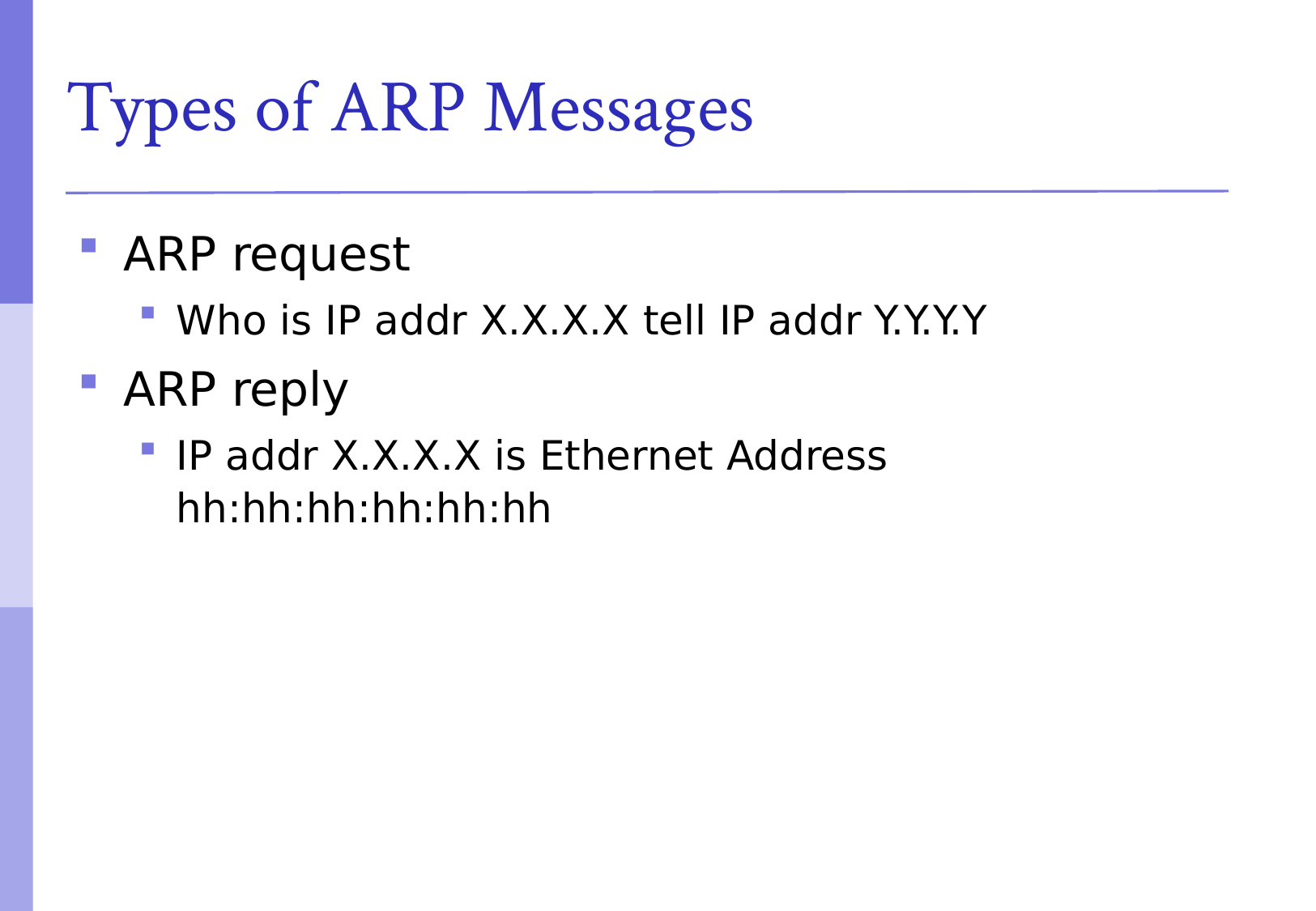

# Types of ARP Messages
ARP request
Who is IP addr X.X.X.X tell IP addr Y.Y.Y.Y
ARP reply
IP addr X.X.X.X is Ethernet Address hh:hh:hh:hh:hh:hh